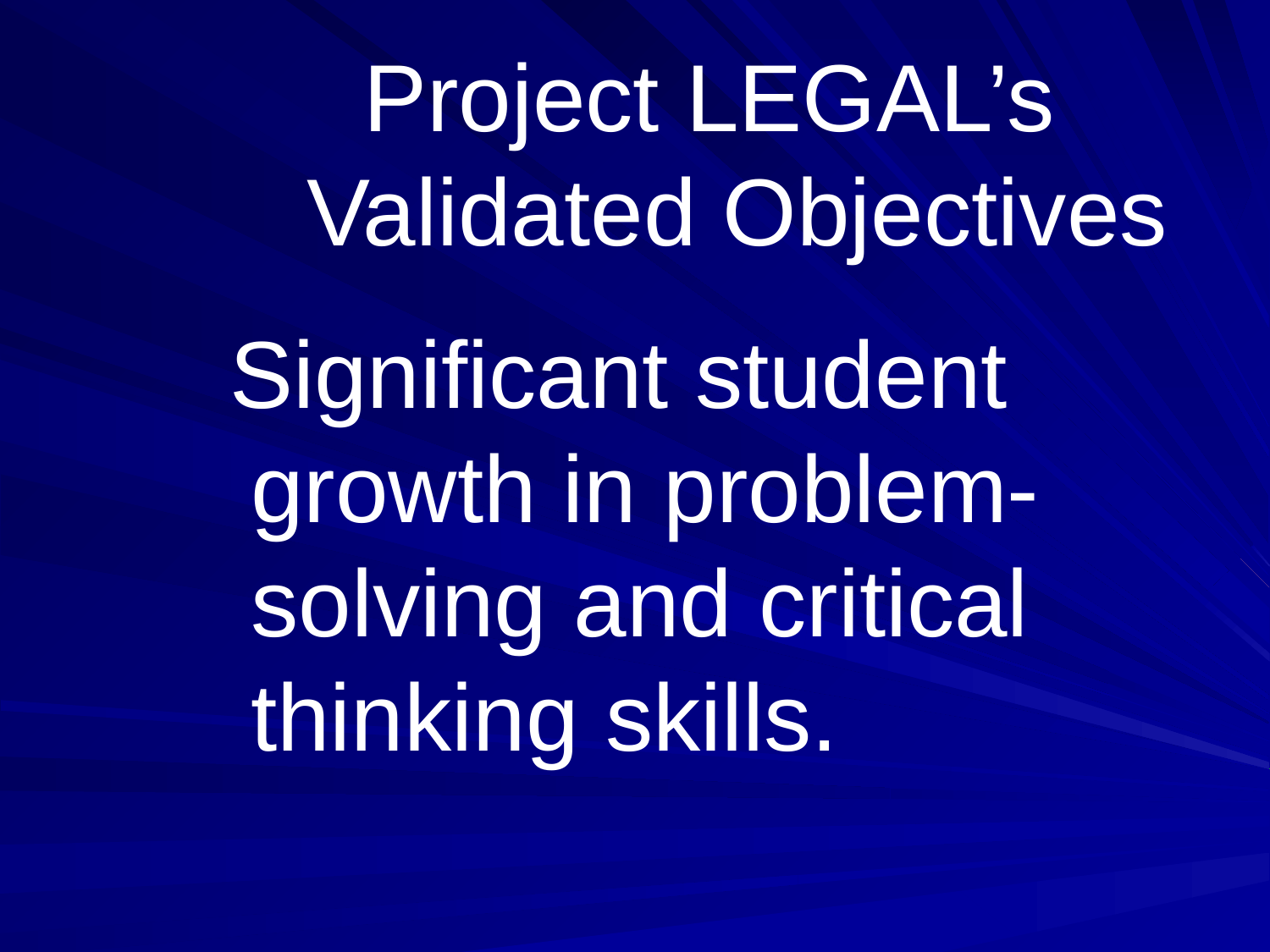

# Project LEGAL’s Validated Objectives
 Significant student growth in problem-solving and critical thinking skills.